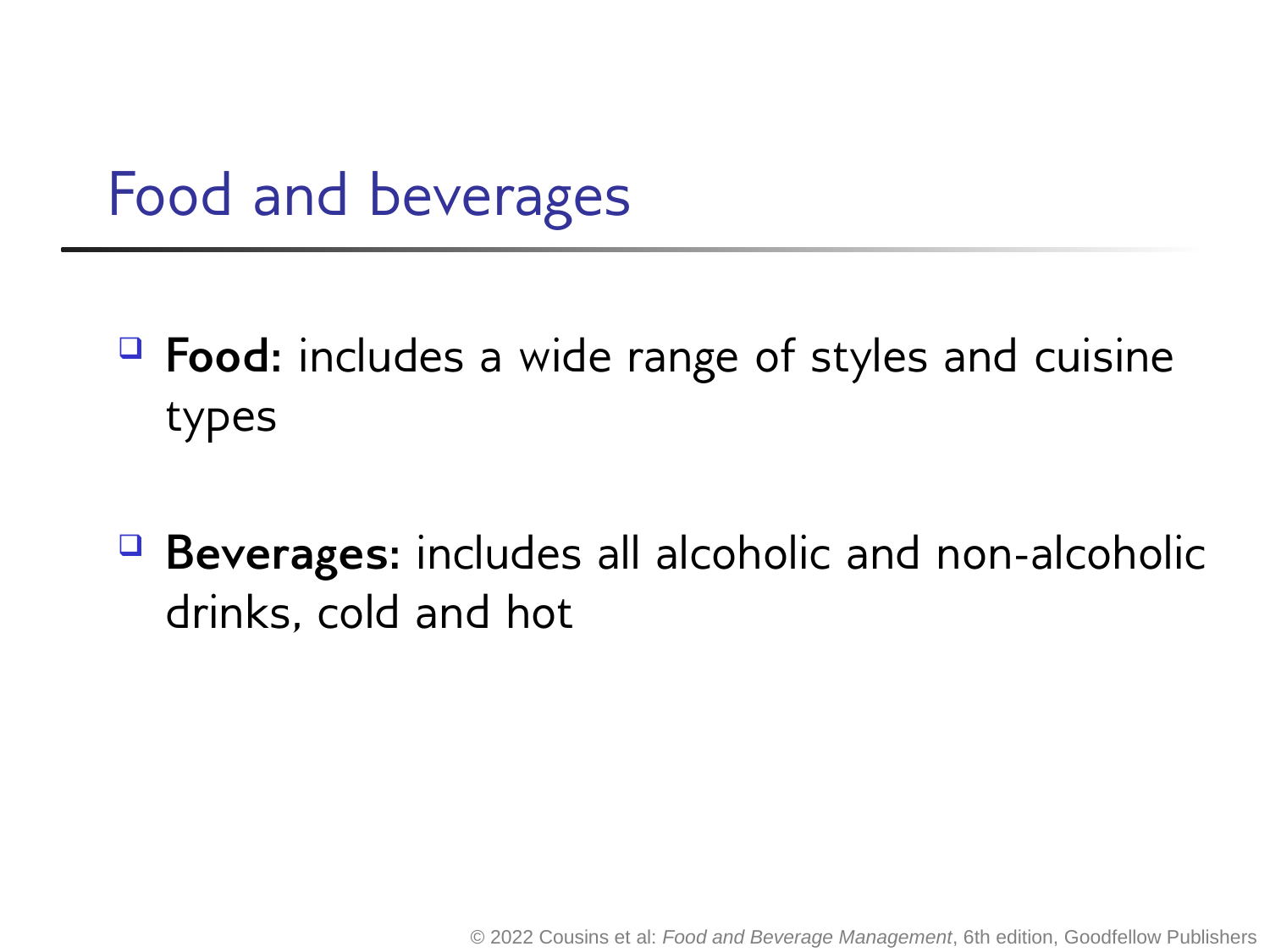

# Food and beverages
Food: includes a wide range of styles and cuisine types

Beverages: includes all alcoholic and non-alcoholic drinks, cold and hot